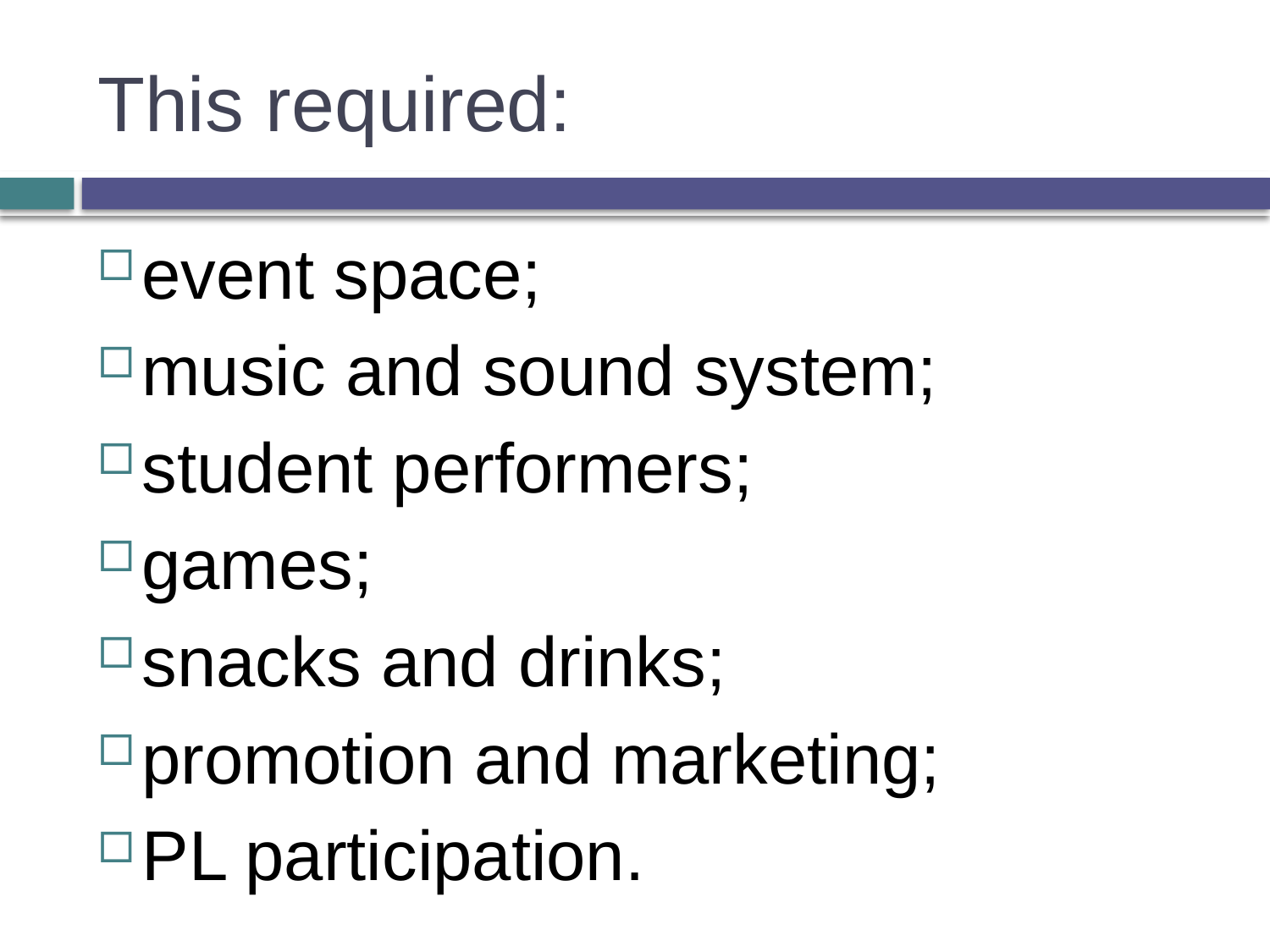

# This required:
event space;
music and sound system;
student performers;
games;
snacks and drinks;
promotion and marketing;
PL participation.